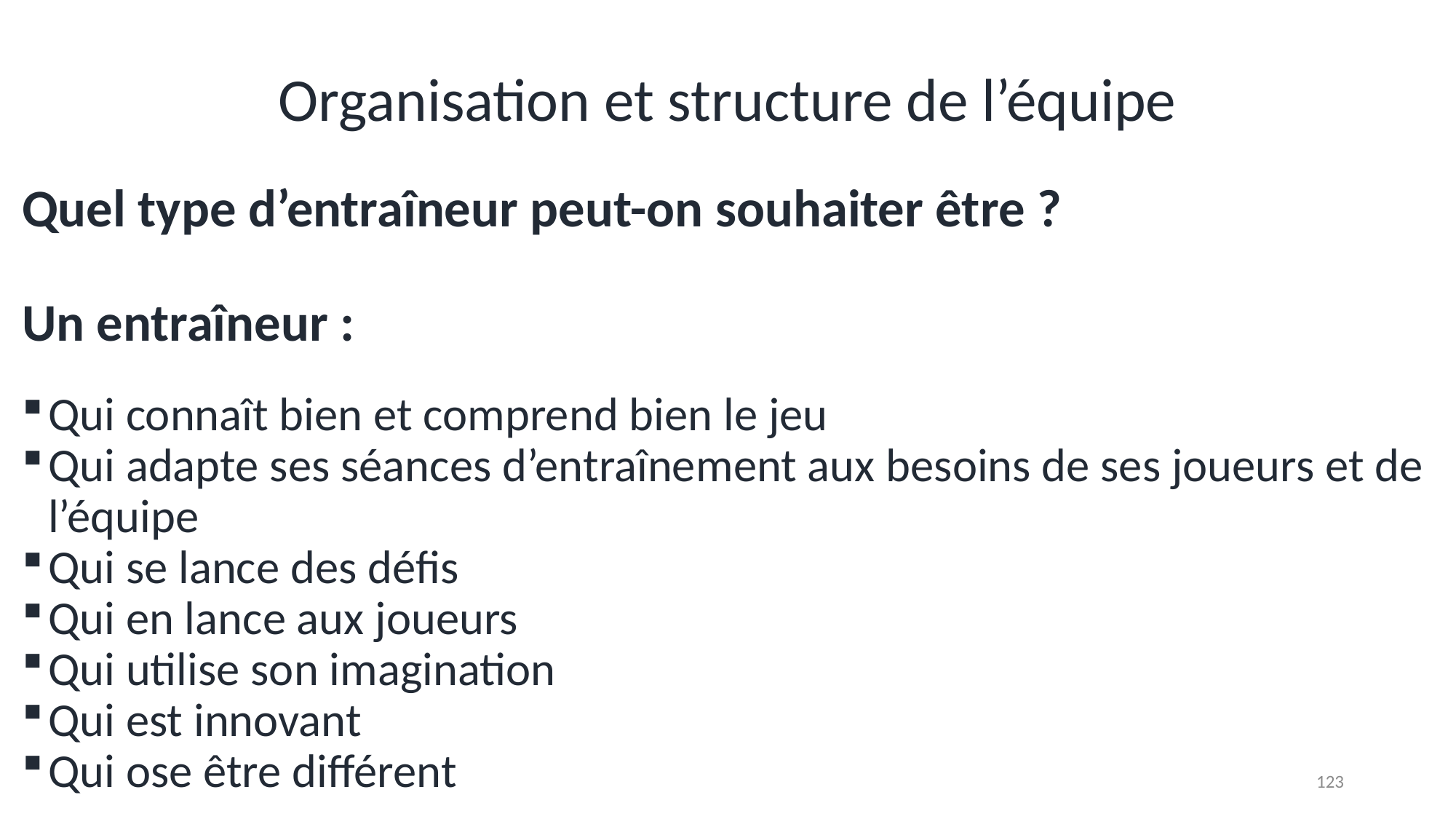

# Organisation et structure de l’équipe
Quel type d’entraîneur peut-on souhaiter être ?

Un entraîneur :

Qui connaît bien et comprend bien le jeu
Qui adapte ses séances d’entraînement aux besoins de ses joueurs et de l’équipe
Qui se lance des défis
Qui en lance aux joueurs
Qui utilise son imagination
Qui est innovant
Qui ose être différent
123